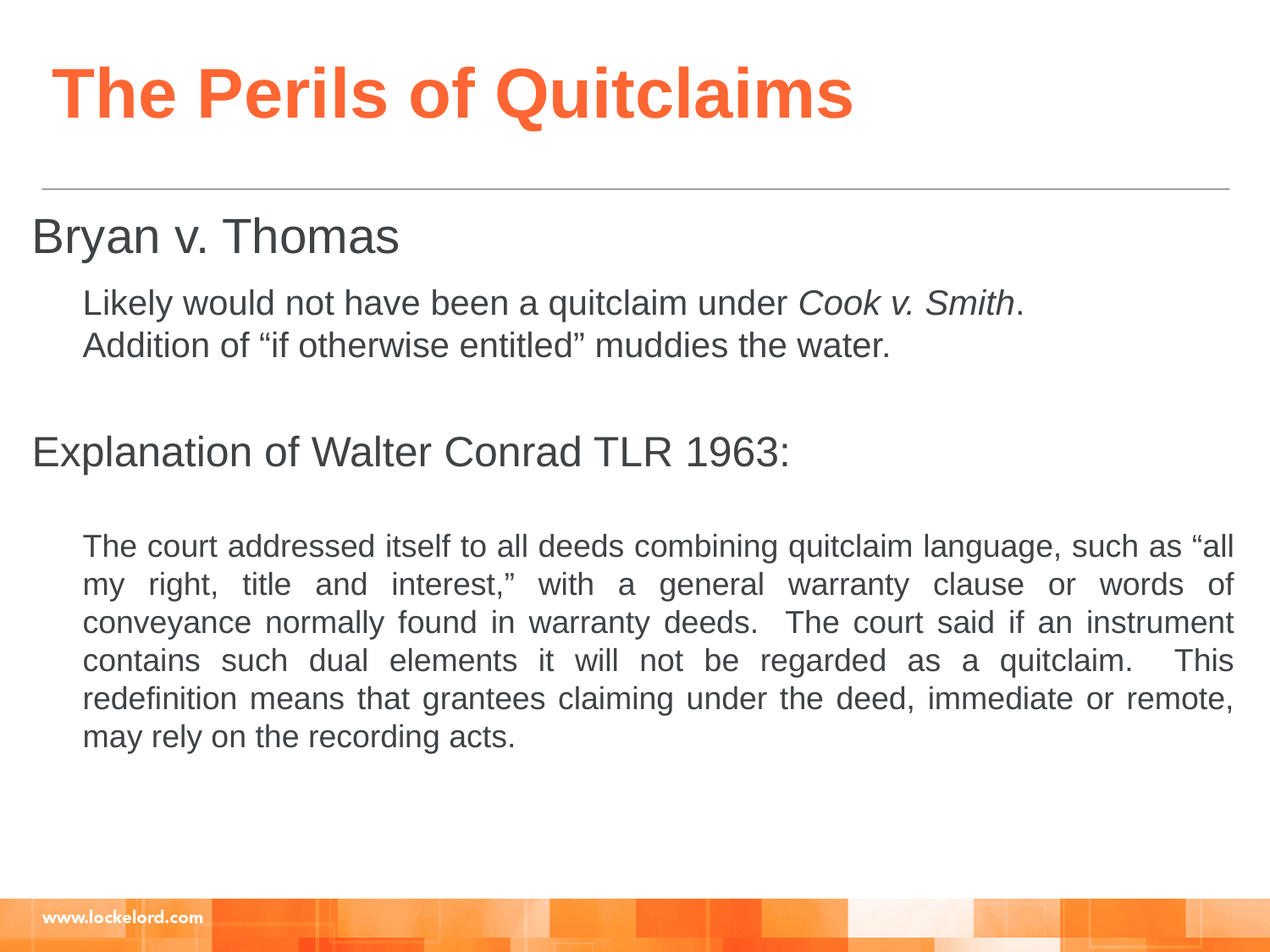

The Perils of Quitclaims
Bryan v. Thomas
Likely would not have been a quitclaim under Cook v. Smith.
Addition of “if otherwise entitled” muddies the water.

Explanation of Walter Conrad TLR 1963:

The court addressed itself to all deeds combining quitclaim language, such as “all my right, title and interest,” with a general warranty clause or words of conveyance normally found in warranty deeds.  The court said if an instrument contains such dual elements it will not be regarded as a quitclaim.  This redefinition means that grantees claiming under the deed, immediate or remote, may rely on the recording acts.